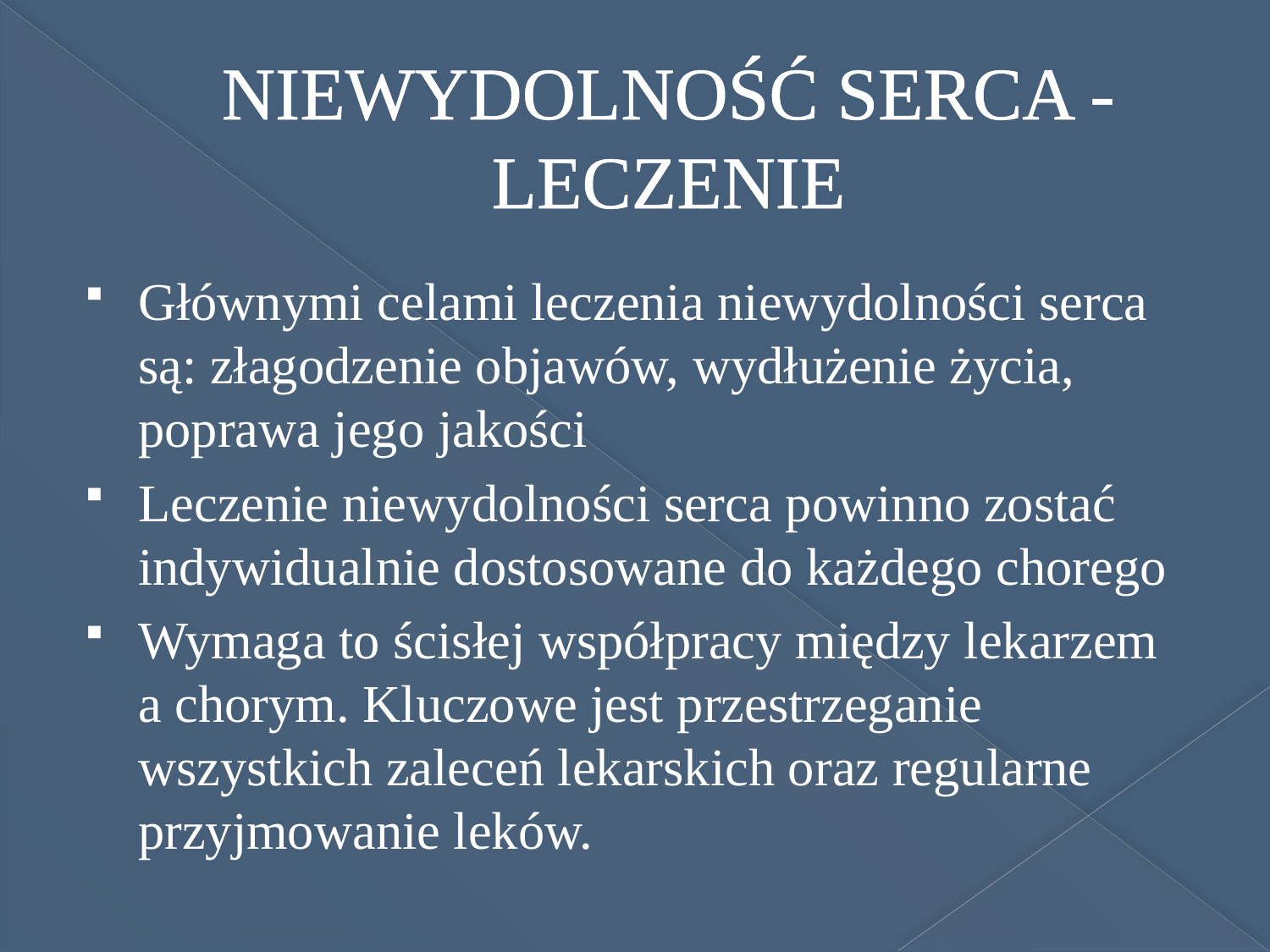

# NIEWYDOLNOŚĆ SERCA - LECZENIE
Głównymi celami leczenia niewydolności serca są: złagodzenie objawów, wydłużenie życia, poprawa jego jakości
Leczenie niewydolności serca powinno zostać indywidualnie dostosowane do każdego chorego
Wymaga to ścisłej współpracy między lekarzem a chorym. Kluczowe jest przestrzeganie wszystkich zaleceń lekarskich oraz regularne przyjmowanie leków.